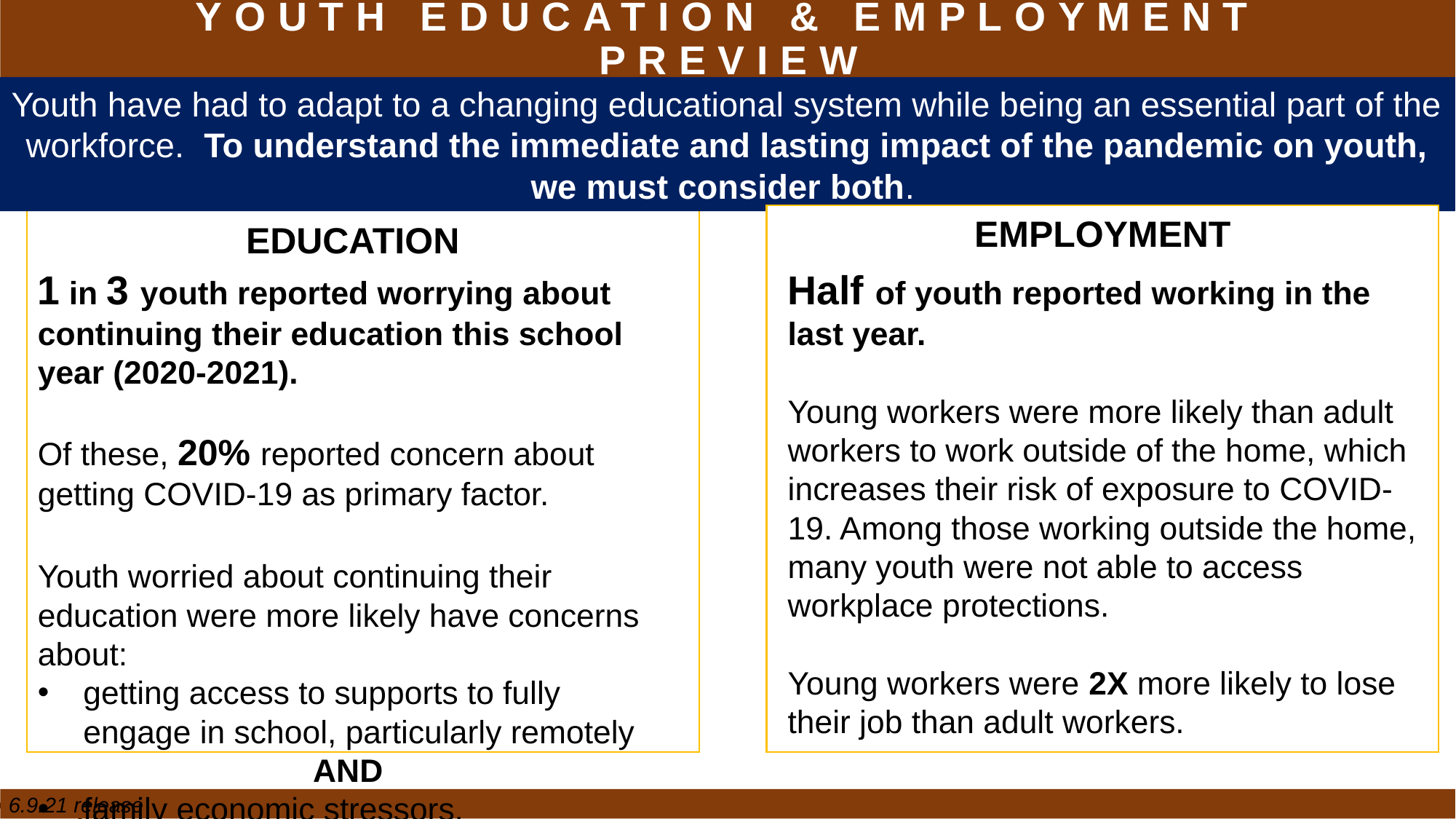

YOUTH EDUCATION & EMPLOYMENT PREVIEW
Youth have had to adapt to a changing educational system while being an essential part of the workforce.  To understand the immediate and lasting impact of the pandemic on youth, we must consider both.

EMPLOYMENT
EDUCATION
1 in 3 youth reported worrying about continuing their education this school year (2020-2021).

Of these, 20% reported concern about getting COVID-19 as primary factor.

Youth worried about continuing their education were more likely have concerns about:
getting access to supports to fully engage in school, particularly remotely
AND
family economic stressors.
Half of youth reported working in the last year.

Young workers were more likely than adult workers to work outside of the home, which increases their risk of exposure to COVID-19. Among those working outside the home, many youth were not able to access workplace protections.

Young workers were 2X more likely to lose their job than adult workers.

Preliminary data - 1.7.21 - Not for external distribution
6.9.21 release